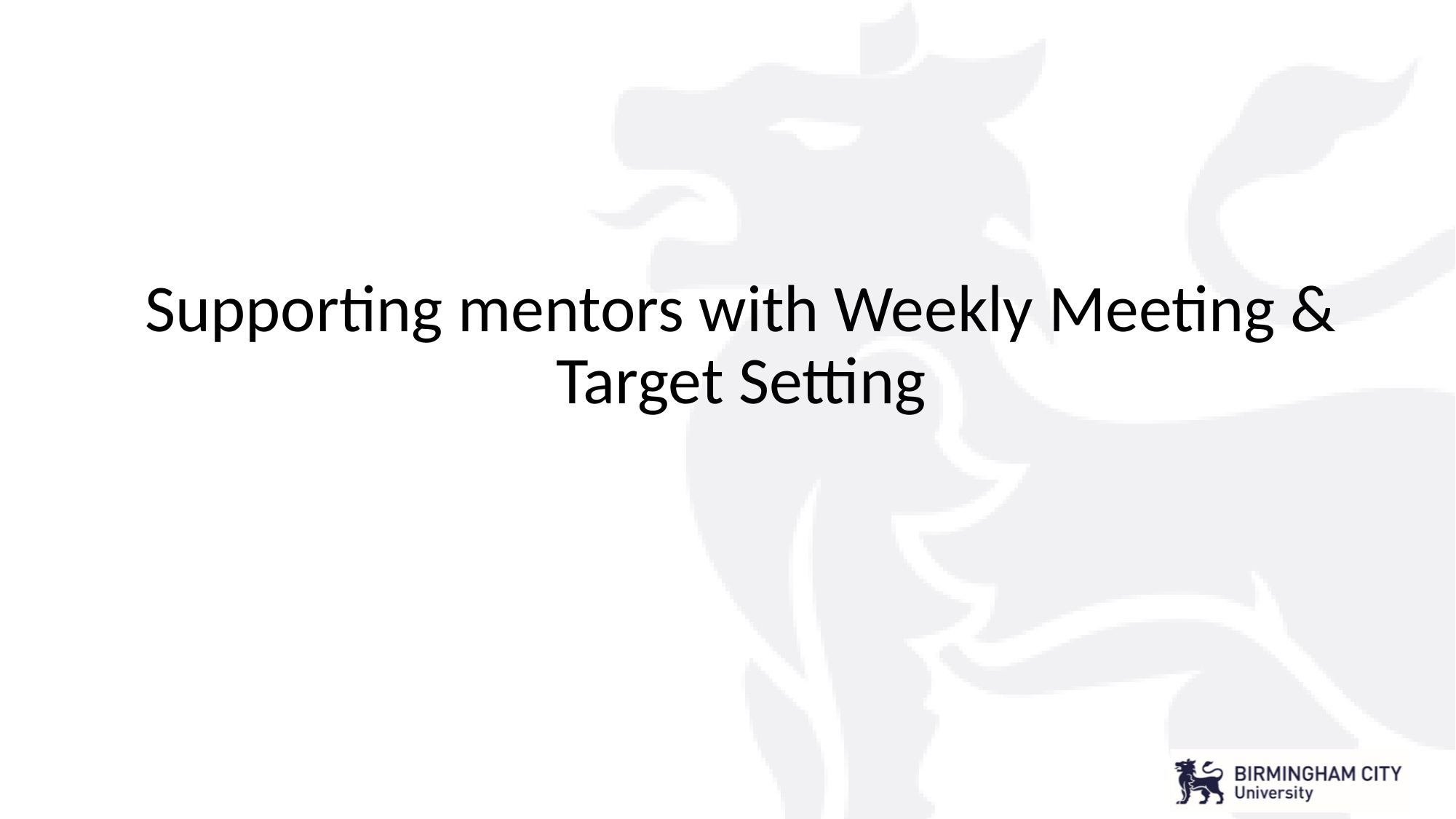

# Supporting mentors with Weekly Meeting & Target Setting